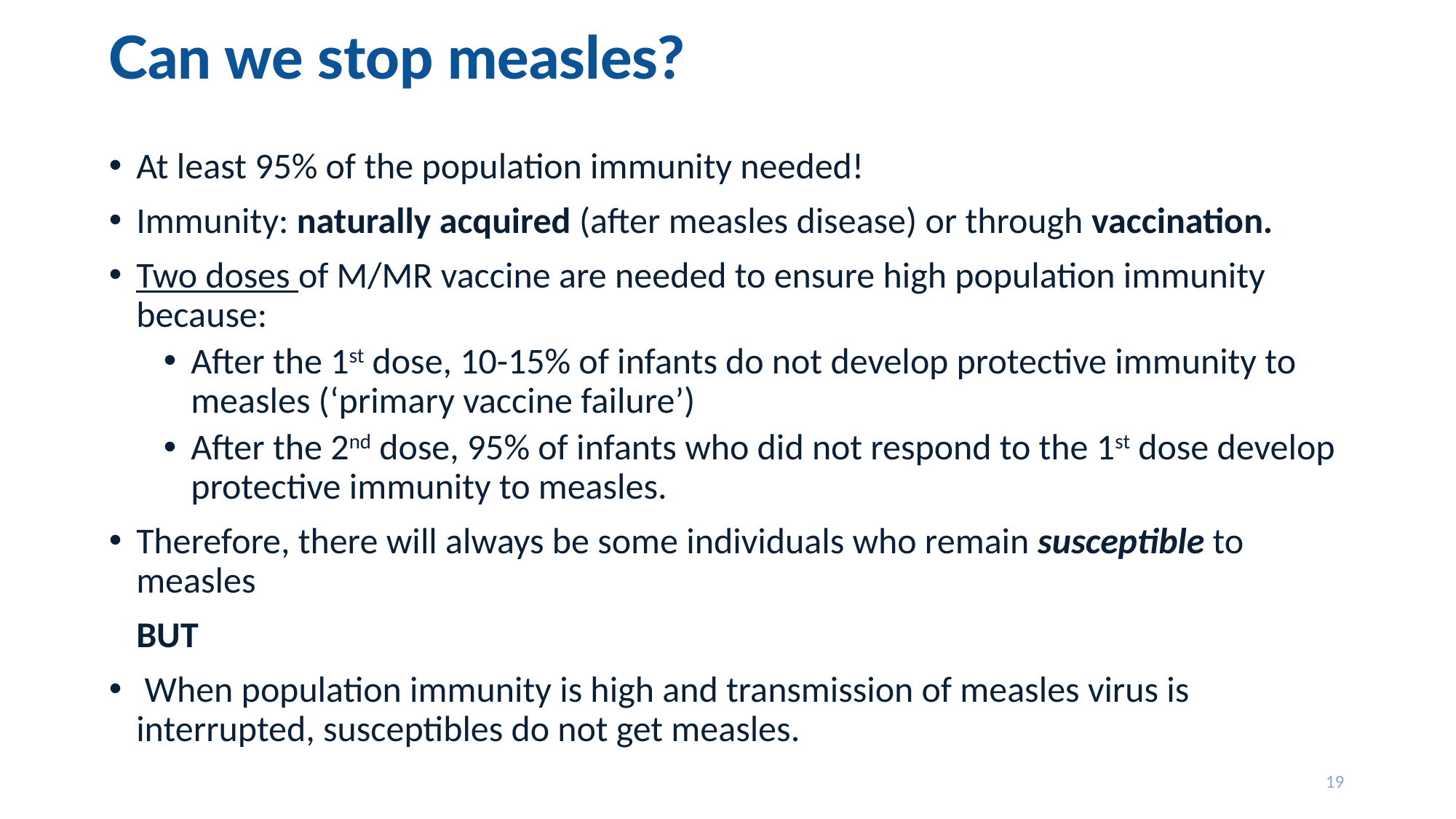

# Can we stop measles?
At least 95% of the population immunity needed!
Immunity: naturally acquired (after measles disease) or through vaccination.
Two doses of M/MR vaccine are needed to ensure high population immunity because:
After the 1st dose, 10-15% of infants do not develop protective immunity to measles (‘primary vaccine failure’)
After the 2nd dose, 95% of infants who did not respond to the 1st dose develop protective immunity to measles.
Therefore, there will always be some individuals who remain susceptible to measles
	BUT
 When population immunity is high and transmission of measles virus is interrupted, susceptibles do not get measles.
19